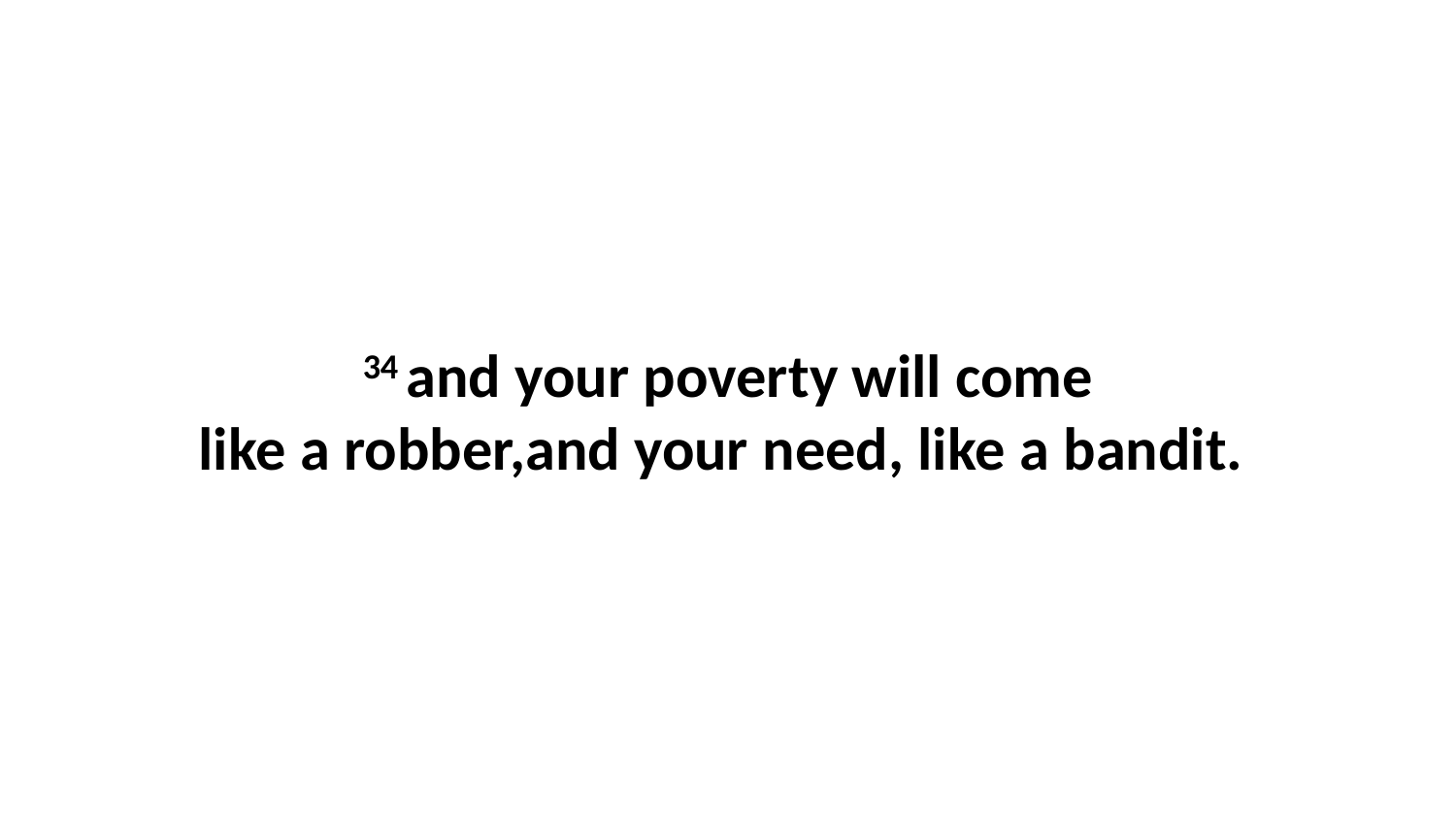

34 and your poverty will come like a robber,and your need, like a bandit.